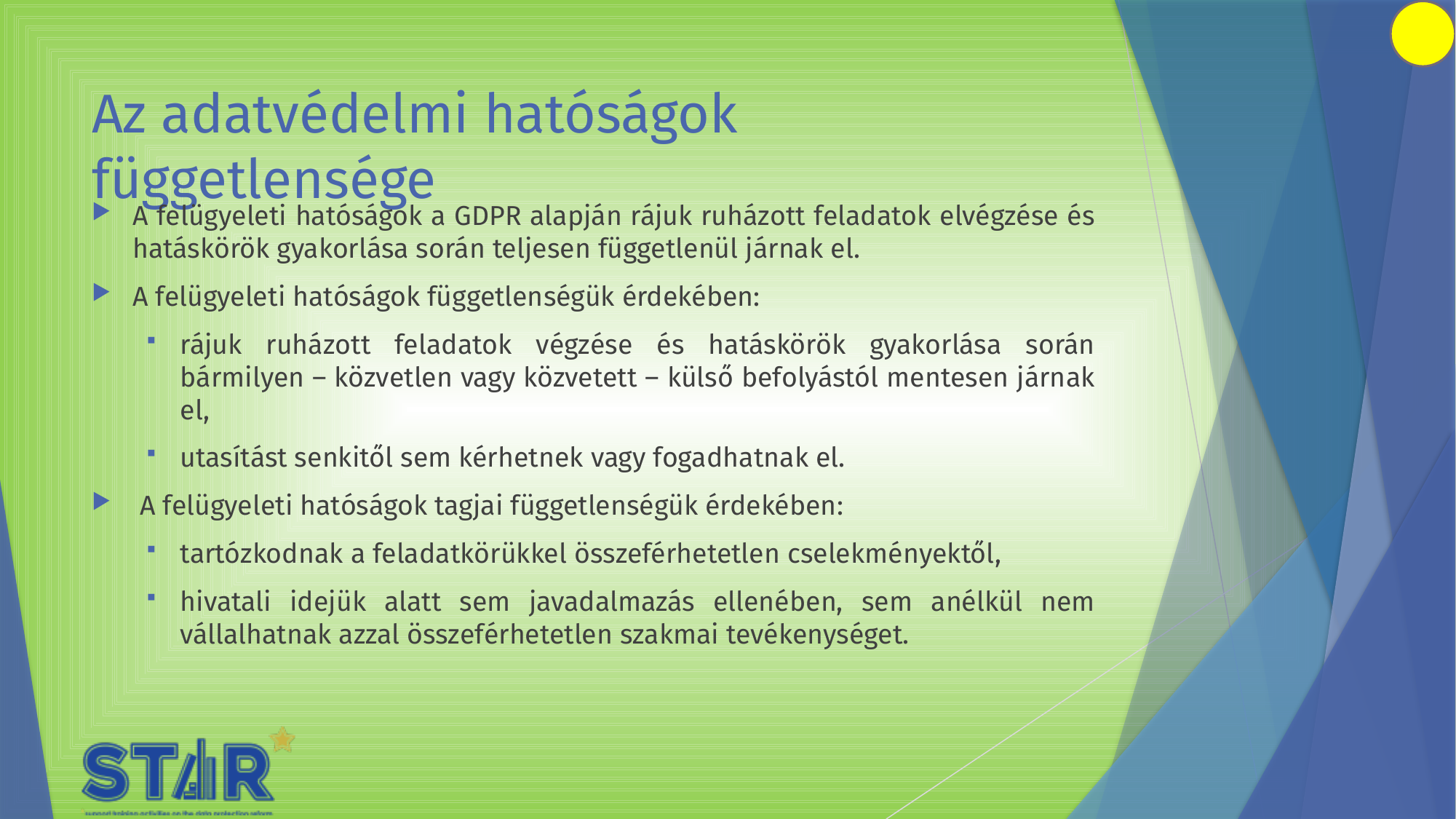

# Az adatvédelmi hatóságok függetlensége
A felügyeleti hatóságok a GDPR alapján rájuk ruházott feladatok elvégzése és hatáskörök gyakorlása során teljesen függetlenül járnak el.
A felügyeleti hatóságok függetlenségük érdekében:
rájuk ruházott feladatok végzése és hatáskörök gyakorlása során bármilyen – közvetlen vagy közvetett – külső befolyástól mentesen járnak el,
utasítást senkitől sem kérhetnek vagy fogadhatnak el.
 A felügyeleti hatóságok tagjai függetlenségük érdekében:
tartózkodnak a feladatkörükkel összeférhetetlen cselekményektől,
hivatali idejük alatt sem javadalmazás ellenében, sem anélkül nem vállalhatnak azzal összeférhetetlen szakmai tevékenységet.